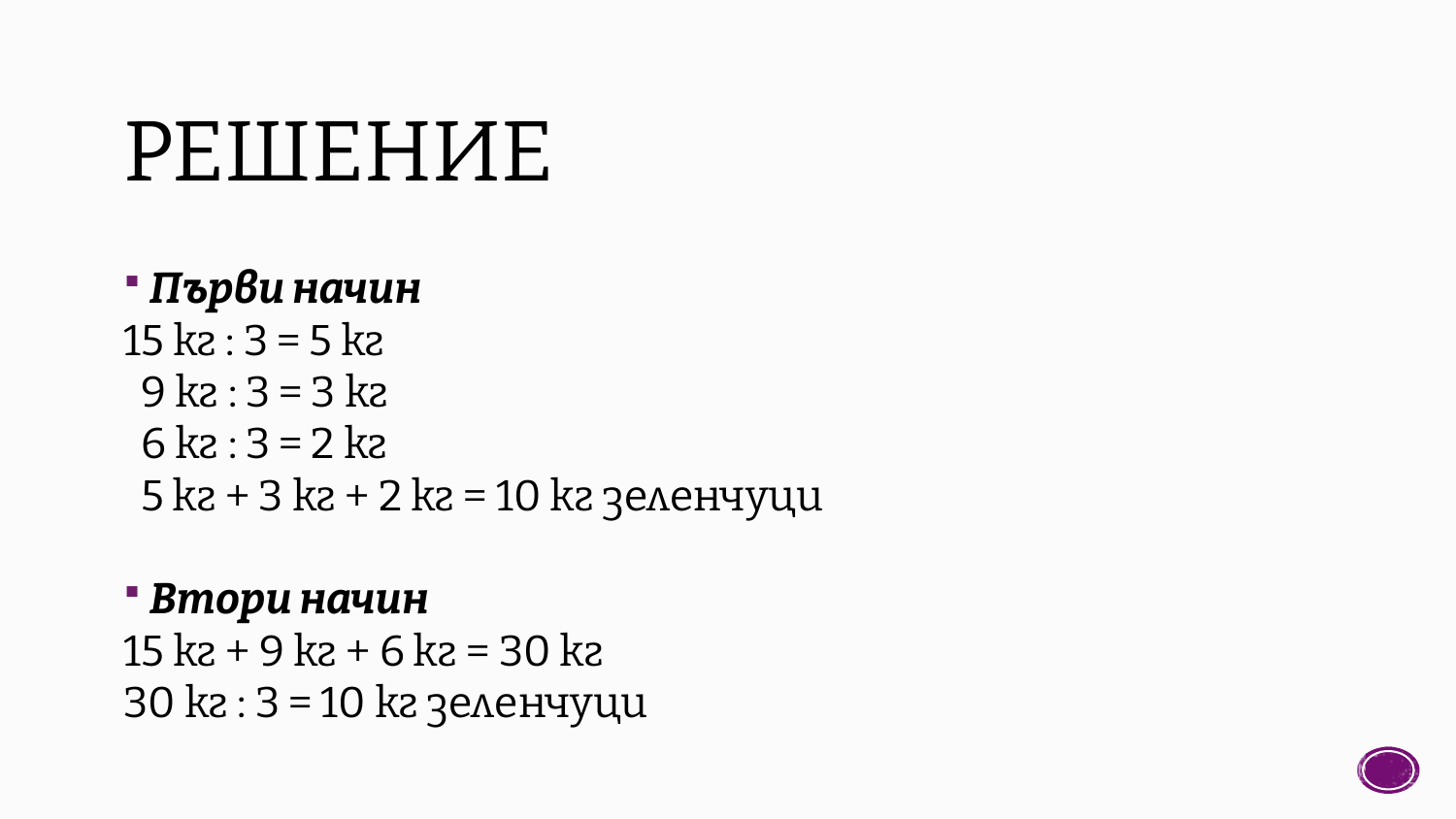

# решение
Първи начин
15 кг : 3 = 5 кг
  9 кг : 3 = 3 кг
  6 кг : 3 = 2 кг
  5 кг + 3 кг + 2 кг = 10 кг зеленчуци

Втори начин
15 кг + 9 кг + 6 кг = 30 кг
30 кг : 3 = 10 кг зеленчуци